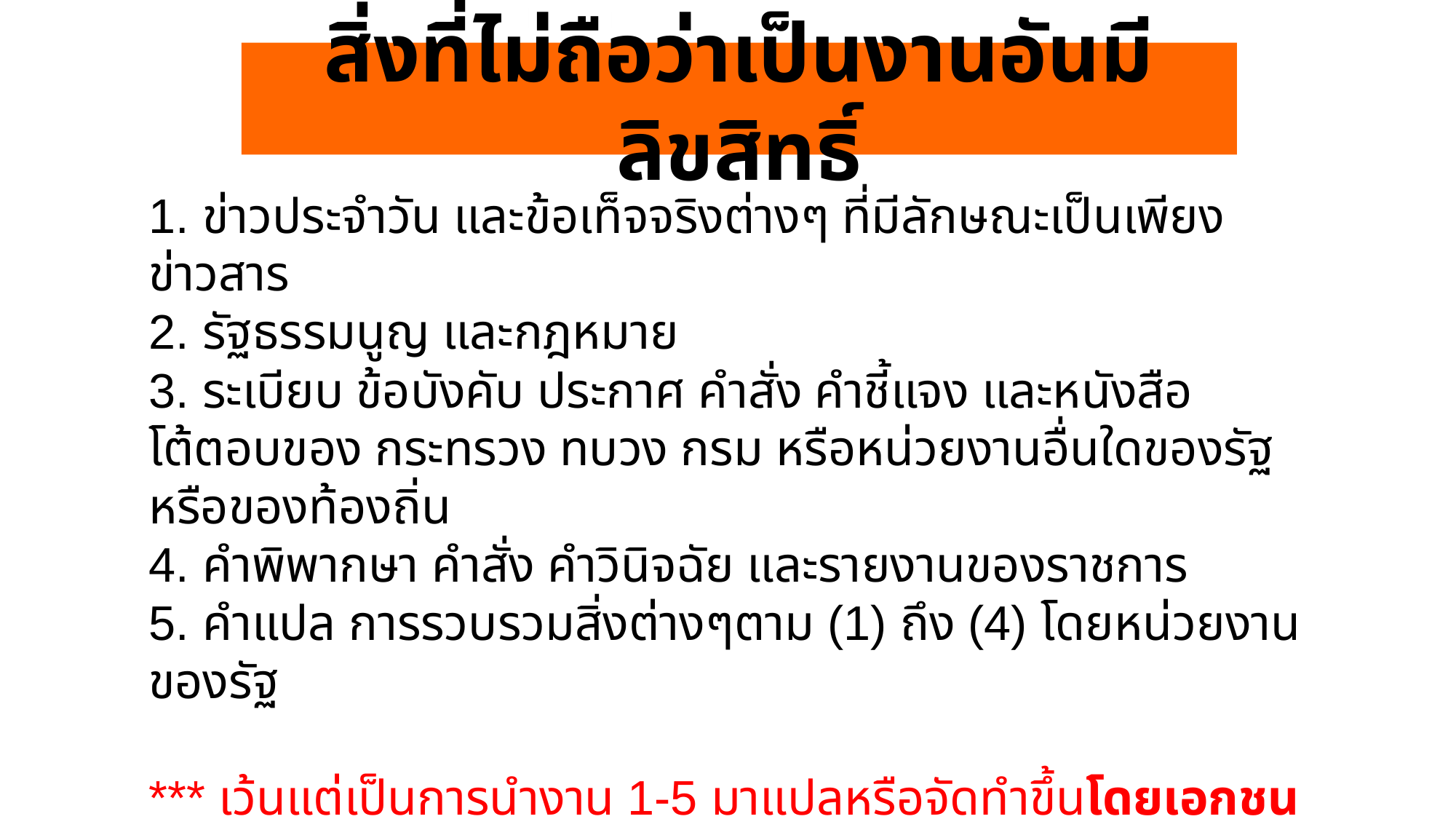

สิ่งที่ไม่ถือว่าเป็นงานอันมีลิขสิทธิ์
# งานแพร่เสียงแพร่ภาพ
1. ข่าวประจำวัน และข้อเท็จจริงต่างๆ ที่มีลักษณะเป็นเพียงข่าวสาร
2. รัฐธรรมนูญ และกฎหมาย
3. ระเบียบ ข้อบังคับ ประกาศ คำสั่ง คำชี้แจง และหนังสือโต้ตอบของ กระทรวง ทบวง กรม หรือหน่วยงานอื่นใดของรัฐ หรือของท้องถิ่น
4. คำพิพากษา คำสั่ง คำวินิจฉัย และรายงานของราชการ
5. คำแปล การรวบรวมสิ่งต่างๆตาม (1) ถึง (4) โดยหน่วยงานของรัฐ

*** เว้นแต่เป็นการนำงาน 1-5 มาแปลหรือจัดทำขึ้นโดยเอกชนก็อาจเป็นงานอันมีลิขสิทธิ์ได้